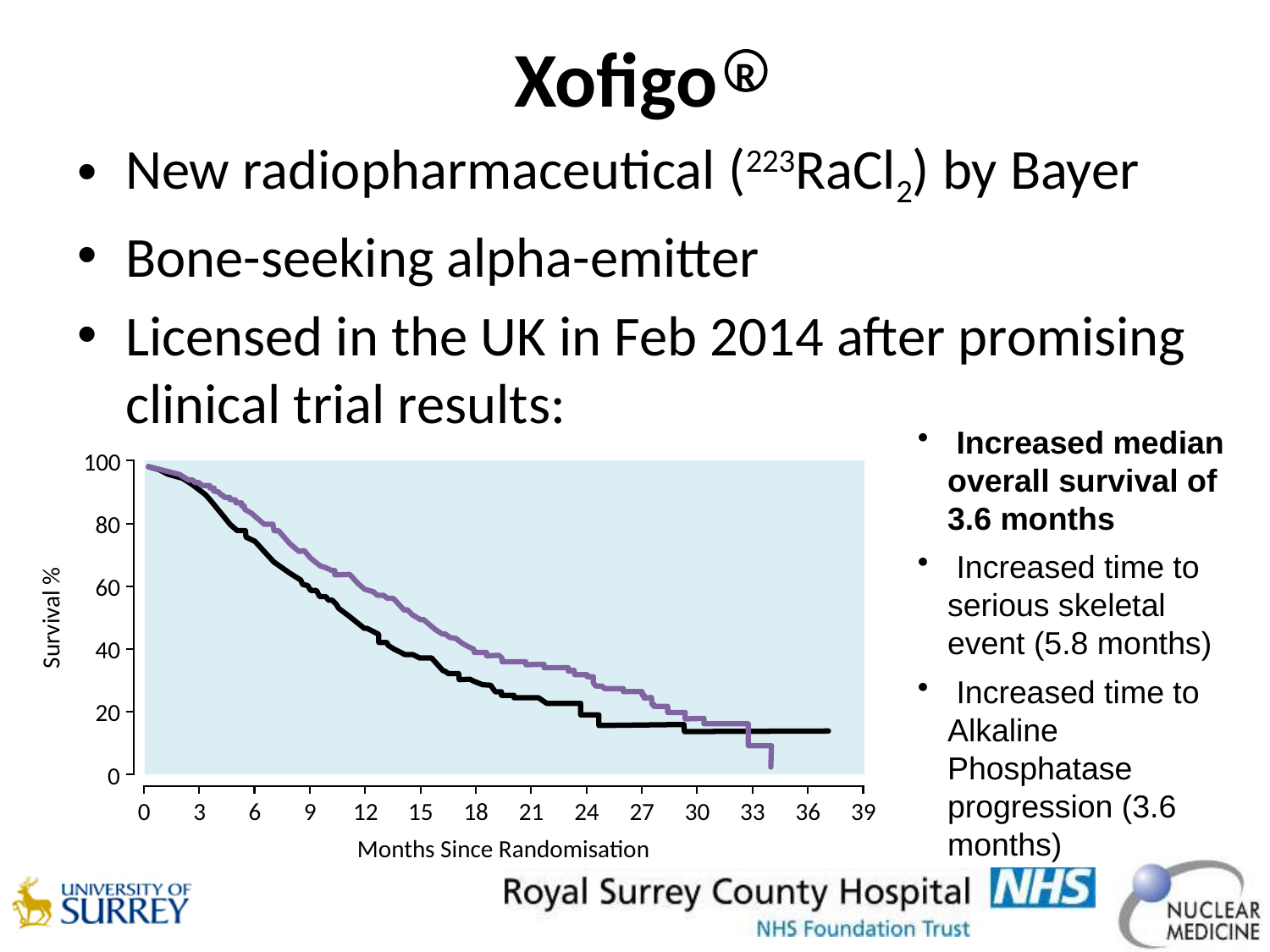

# Xofigo R

New radiopharmaceutical (223RaCl2) by Bayer
Bone-seeking alpha-emitter
Licensed in the UK in Feb 2014 after promising clinical trial results:

 Increased median overall survival of 3.6 months
 Increased time to serious skeletal event (5.8 months)
 Increased time to Alkaline Phosphatase progression (3.6 months)
100
80
60
Survival %
40
20
0

0
3
6
9
12
15
18
21
24
27
30
33
36
39
Months Since Randomisation